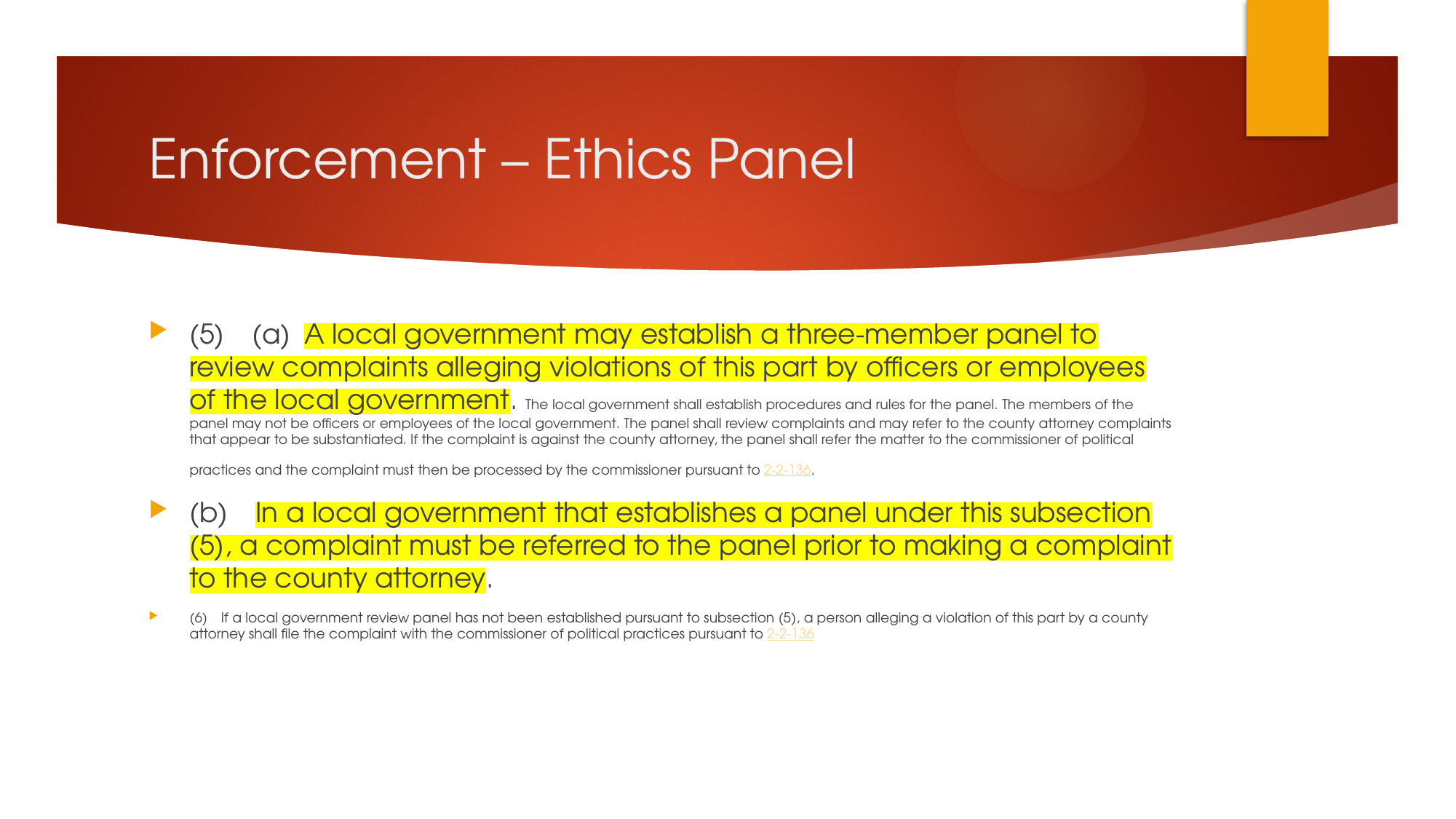

# Enforcement – Ethics Panel
(5) (a) A local government may establish a three-member panel to review complaints alleging violations of this part by officers or employees of the local government. The local government shall establish procedures and rules for the panel. The members of the panel may not be officers or employees of the local government. The panel shall review complaints and may refer to the county attorney complaints that appear to be substantiated. If the complaint is against the county attorney, the panel shall refer the matter to the commissioner of political practices and the complaint must then be processed by the commissioner pursuant to 2-2-136.
(b) In a local government that establishes a panel under this subsection (5), a complaint must be referred to the panel prior to making a complaint to the county attorney.
(6) If a local government review panel has not been established pursuant to subsection (5), a person alleging a violation of this part by a county attorney shall file the complaint with the commissioner of political practices pursuant to 2-2-136